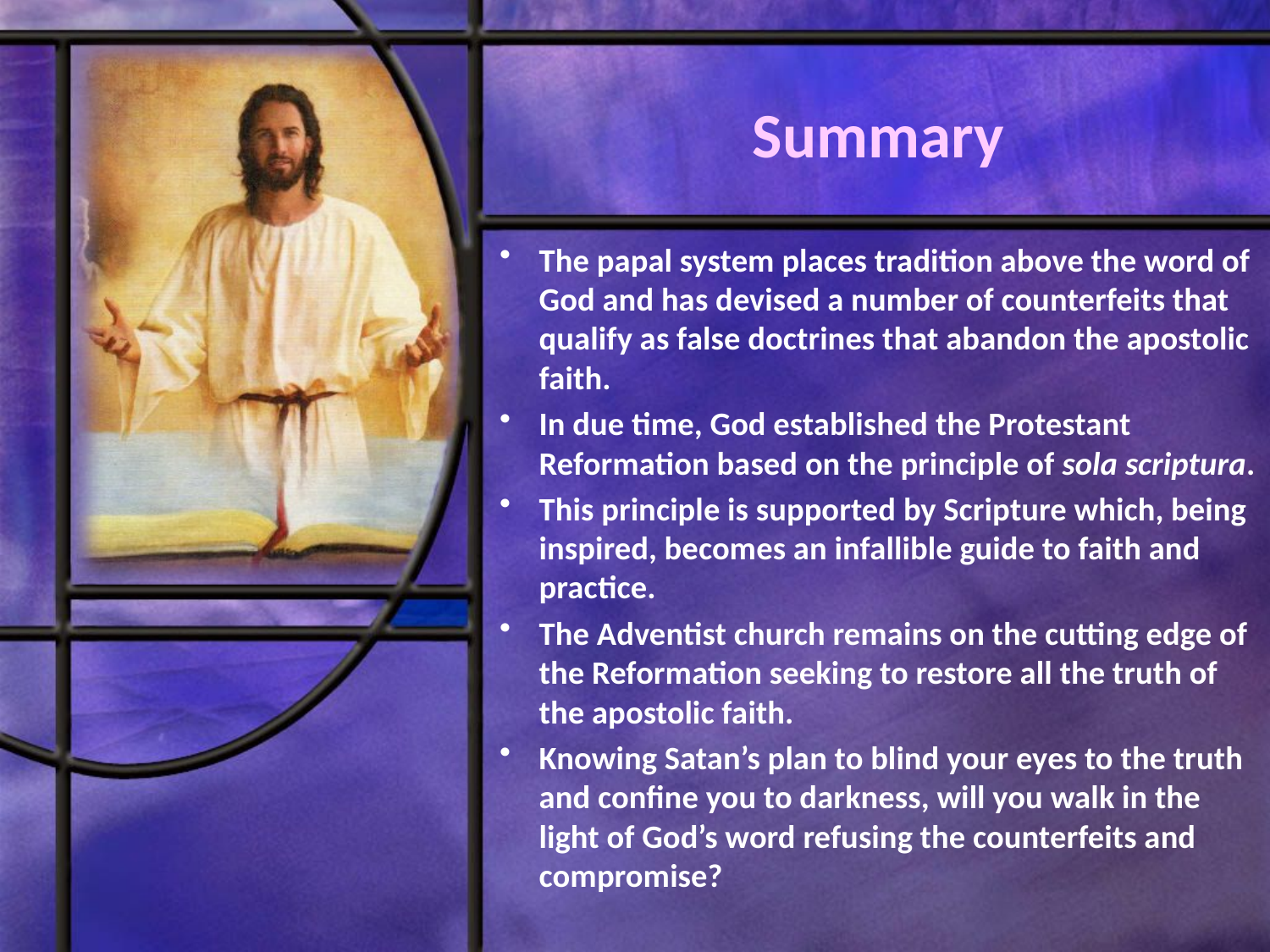

# Summary
The papal system places tradition above the word of God and has devised a number of counterfeits that qualify as false doctrines that abandon the apostolic faith.
In due time, God established the Protestant Reformation based on the principle of sola scriptura.
This principle is supported by Scripture which, being inspired, becomes an infallible guide to faith and practice.
The Adventist church remains on the cutting edge of the Reformation seeking to restore all the truth of the apostolic faith.
Knowing Satan’s plan to blind your eyes to the truth and confine you to darkness, will you walk in the light of God’s word refusing the counterfeits and compromise?